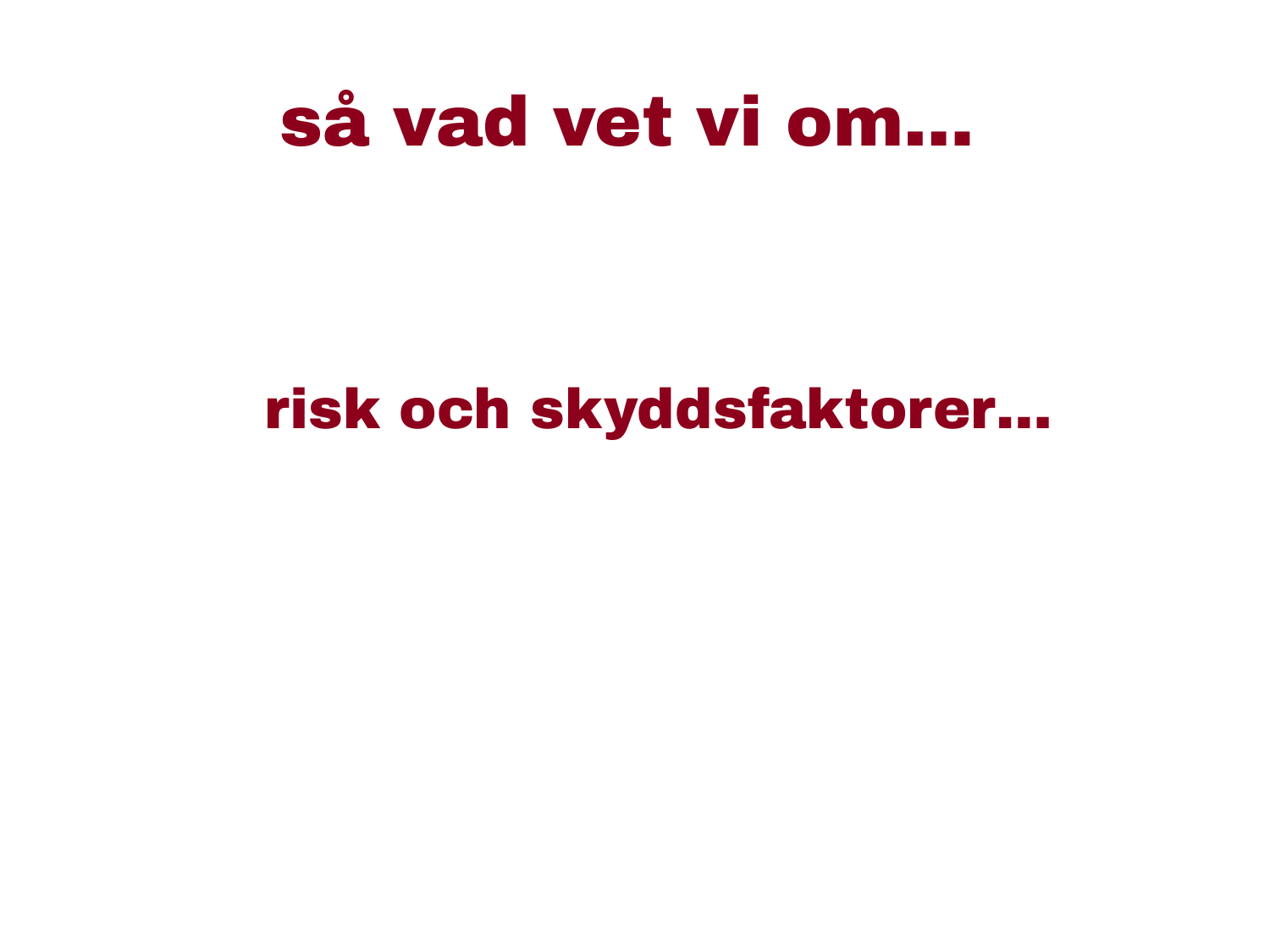

# så vad vet vi om…
risk och skyddsfaktorer…